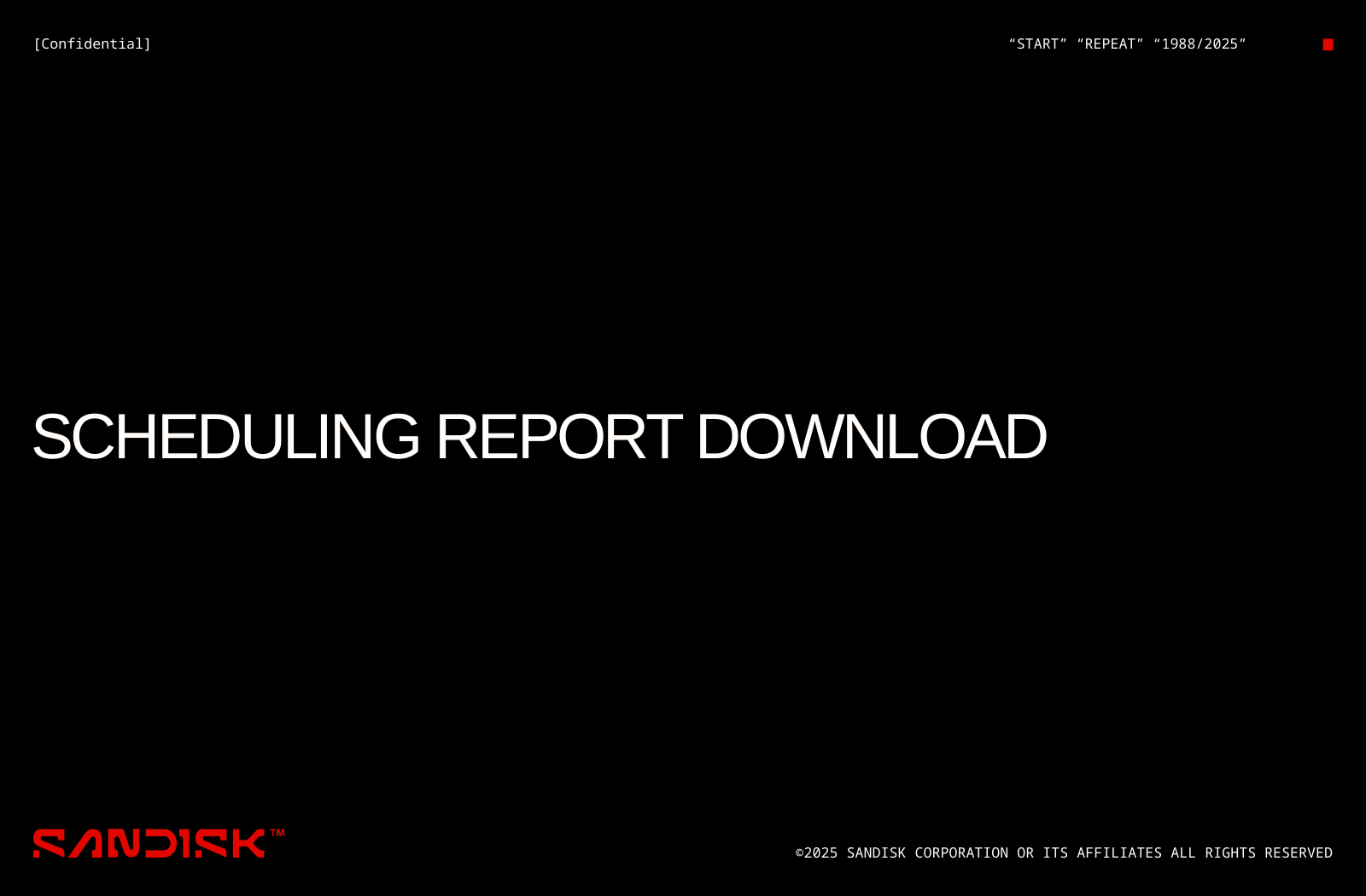

© 2020 Western Digital Corporation or its affiliates. All rights reserved.
# SCHEDULING REPORT DOWNLOAD
| WESTERN DIGITAL CONFIDENTIAL
3/22/2022